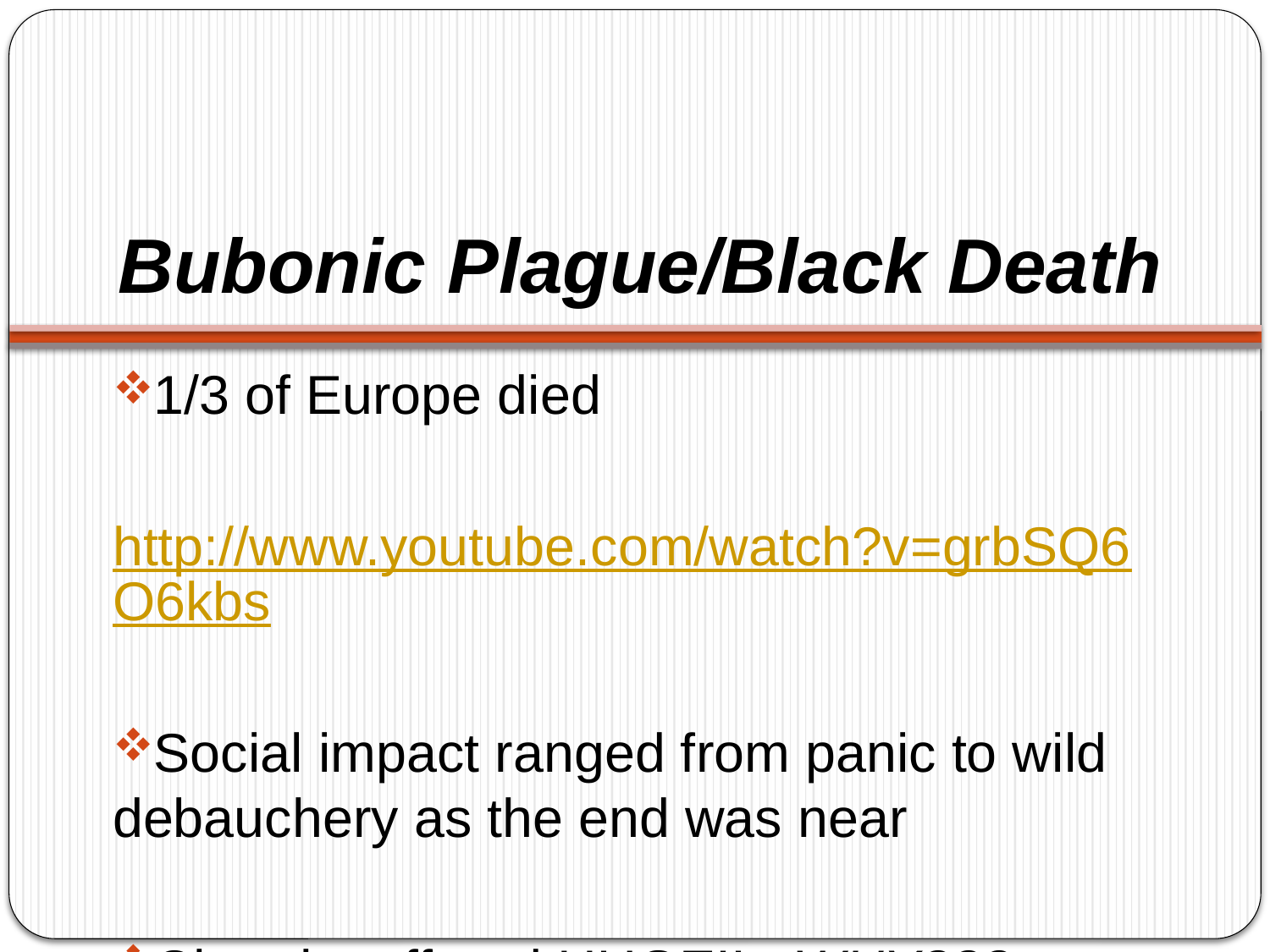

# Bubonic Plague/Black Death
1/3 of Europe died

http://www.youtube.com/watch?v=grbSQ6O6kbs

Social impact ranged from panic to wild debauchery as the end was near

Church suffered HUGE!!...WHY???